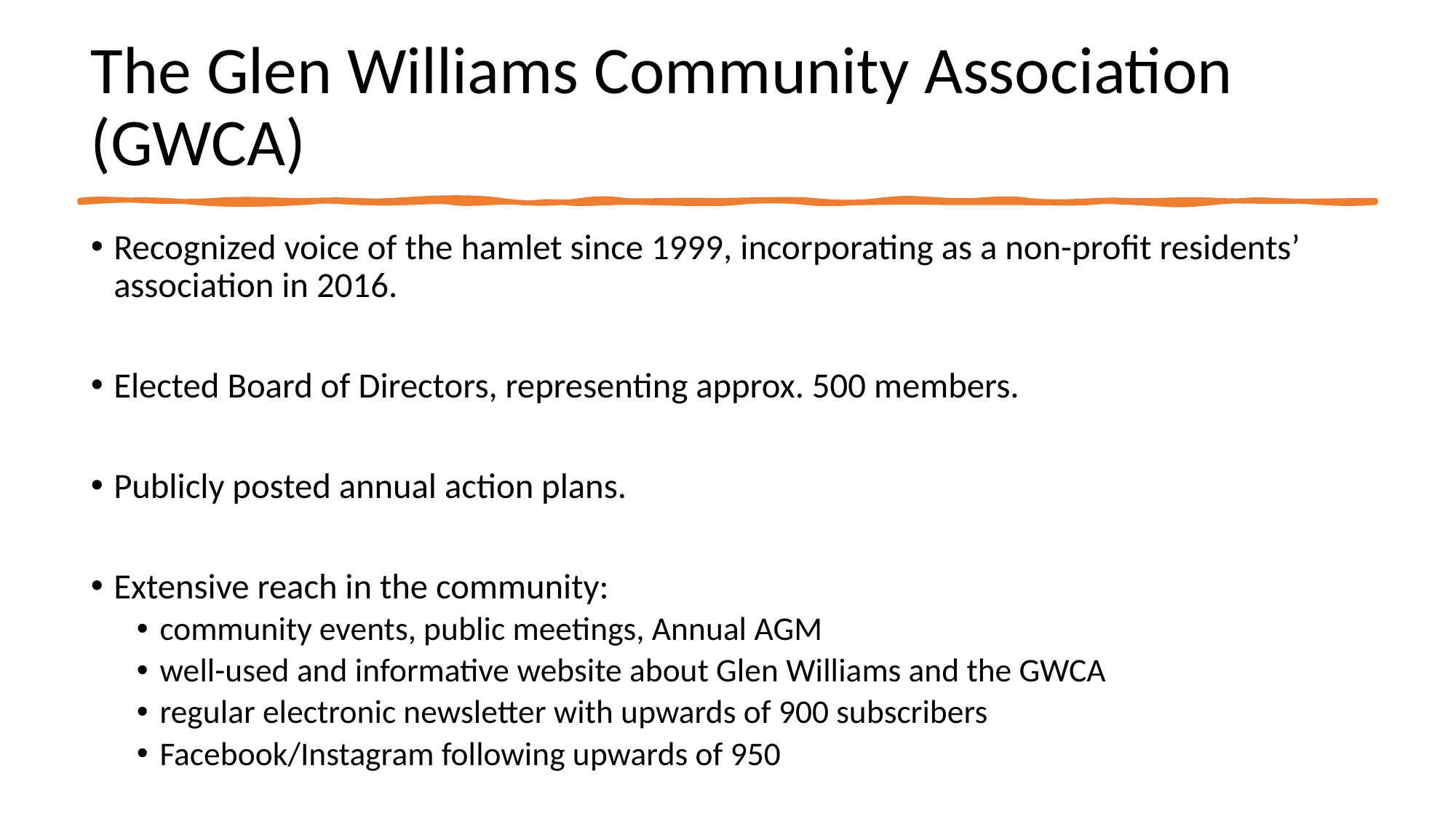

# The Glen Williams Community Association (GWCA)

Recognized voice of the hamlet since 1999, incorporating as a non-profit residents’ association in 2016.

Elected Board of Directors, representing approx. 500 members.

Publicly posted annual action plans.

Extensive reach in the community:
community events, public meetings, Annual AGM
well-used and informative website about Glen Williams and the GWCA
regular electronic newsletter with upwards of 900 subscribers
Facebook/Instagram following upwards of 950